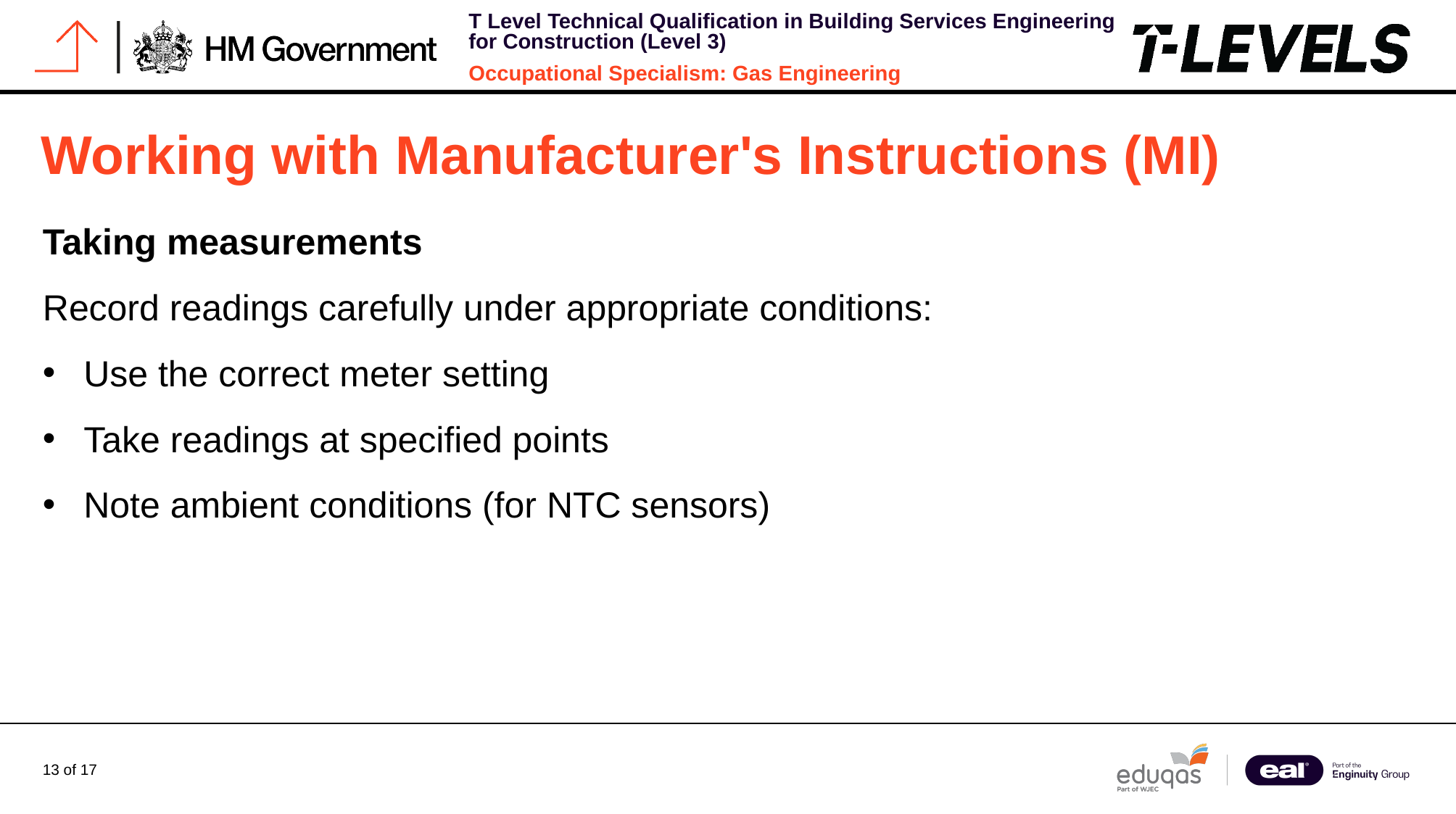

# Working with Manufacturer's Instructions (MI)
Taking measurements
Record readings carefully under appropriate conditions:
Use the correct meter setting
Take readings at specified points
Note ambient conditions (for NTC sensors)